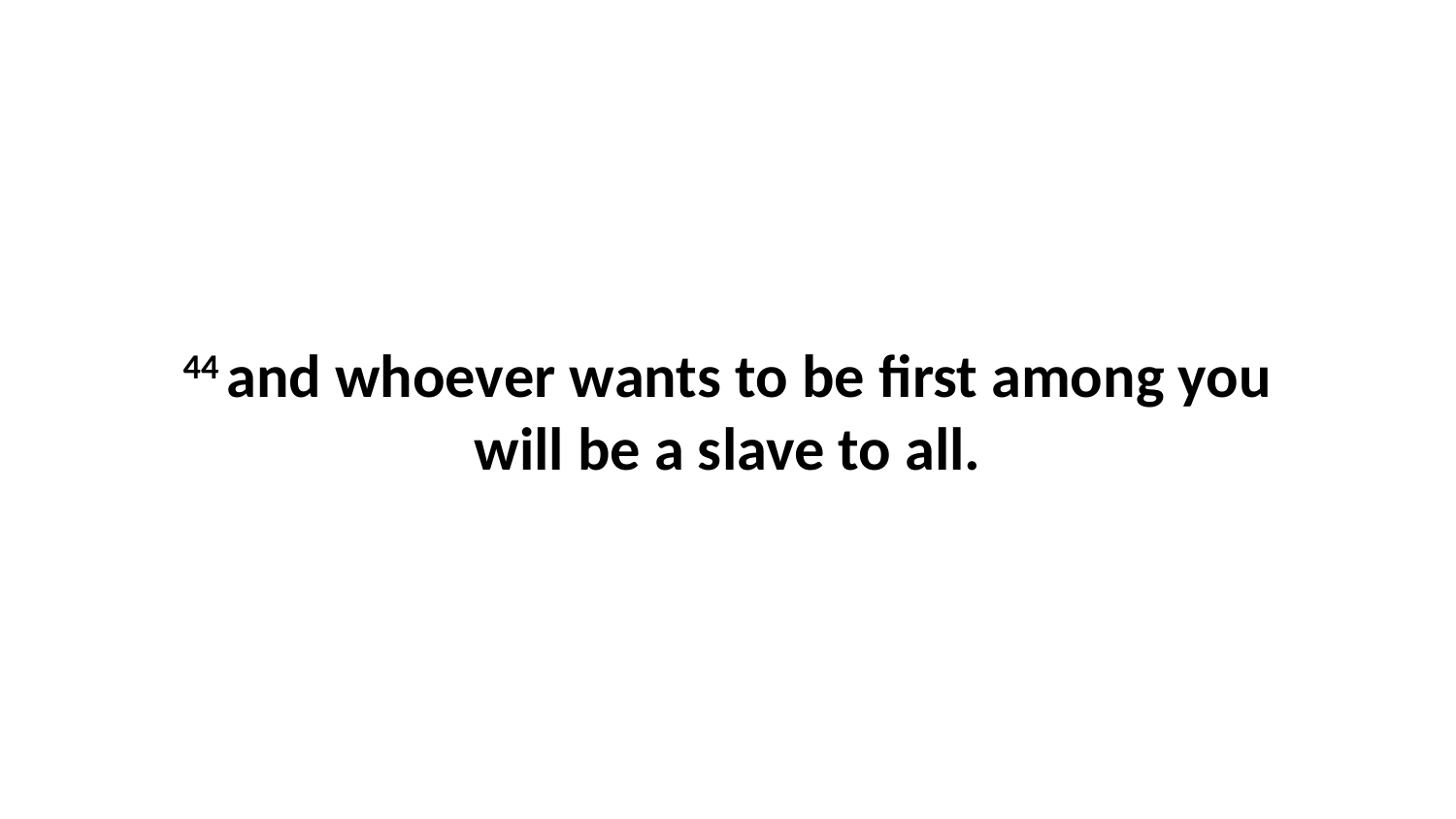

44 and whoever wants to be first among you will be a slave to all.